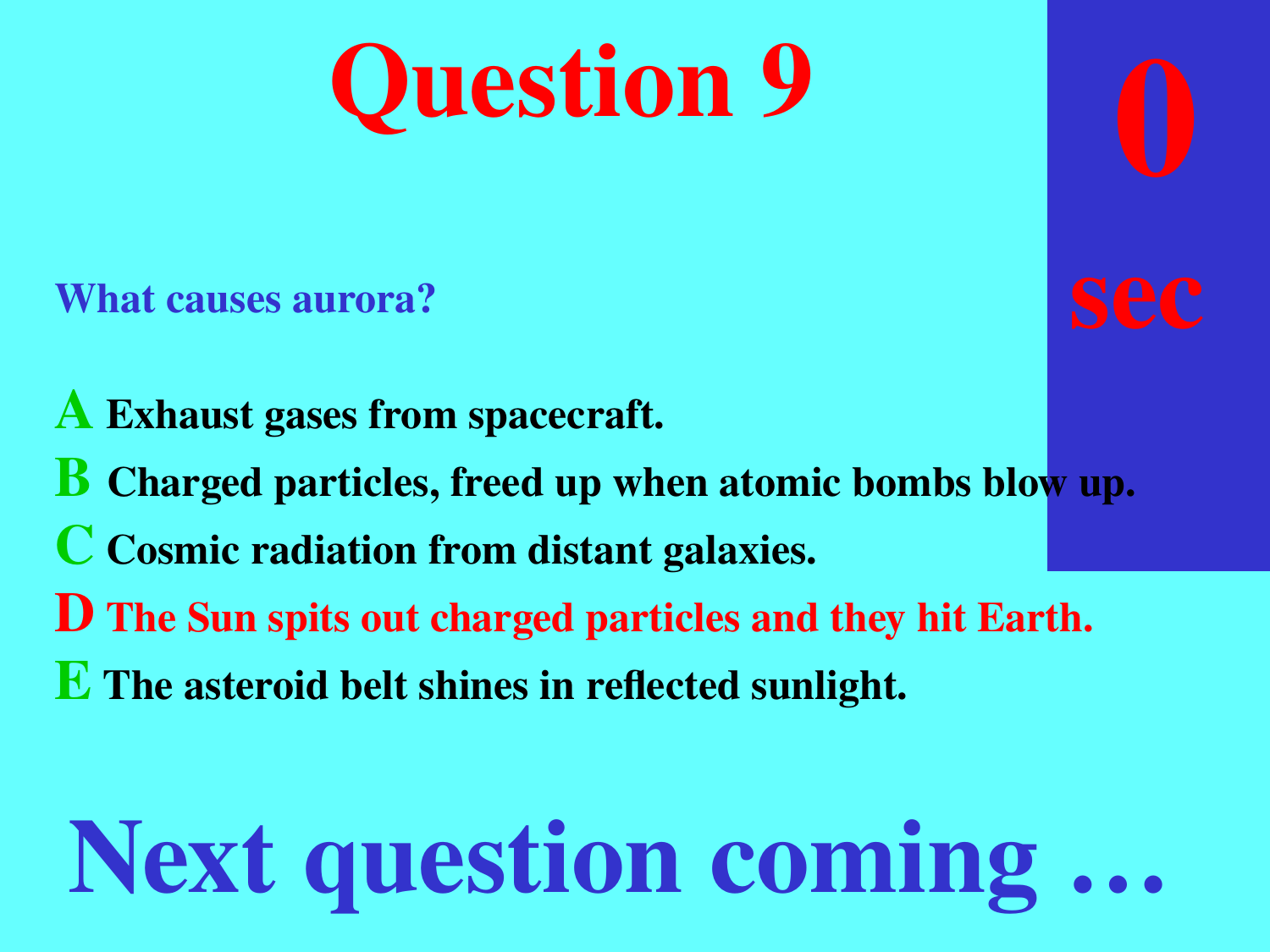

sec
30
29
28
27
26
25
24
23
22
21
20
18
17
16
15
14
13
12
11
10
 9
 8
 7
 6
 5
 4
 3
 2
 1
 0
19
# Question 9
What causes aurora?

A Exhaust gases from spacecraft.
B Charged particles, freed up when atomic bombs blow up.
C Cosmic radiation from distant galaxies.
D The Sun spits out charged particles and they hit Earth.
E The asteroid belt shines in reflected sunlight.

Next question coming …